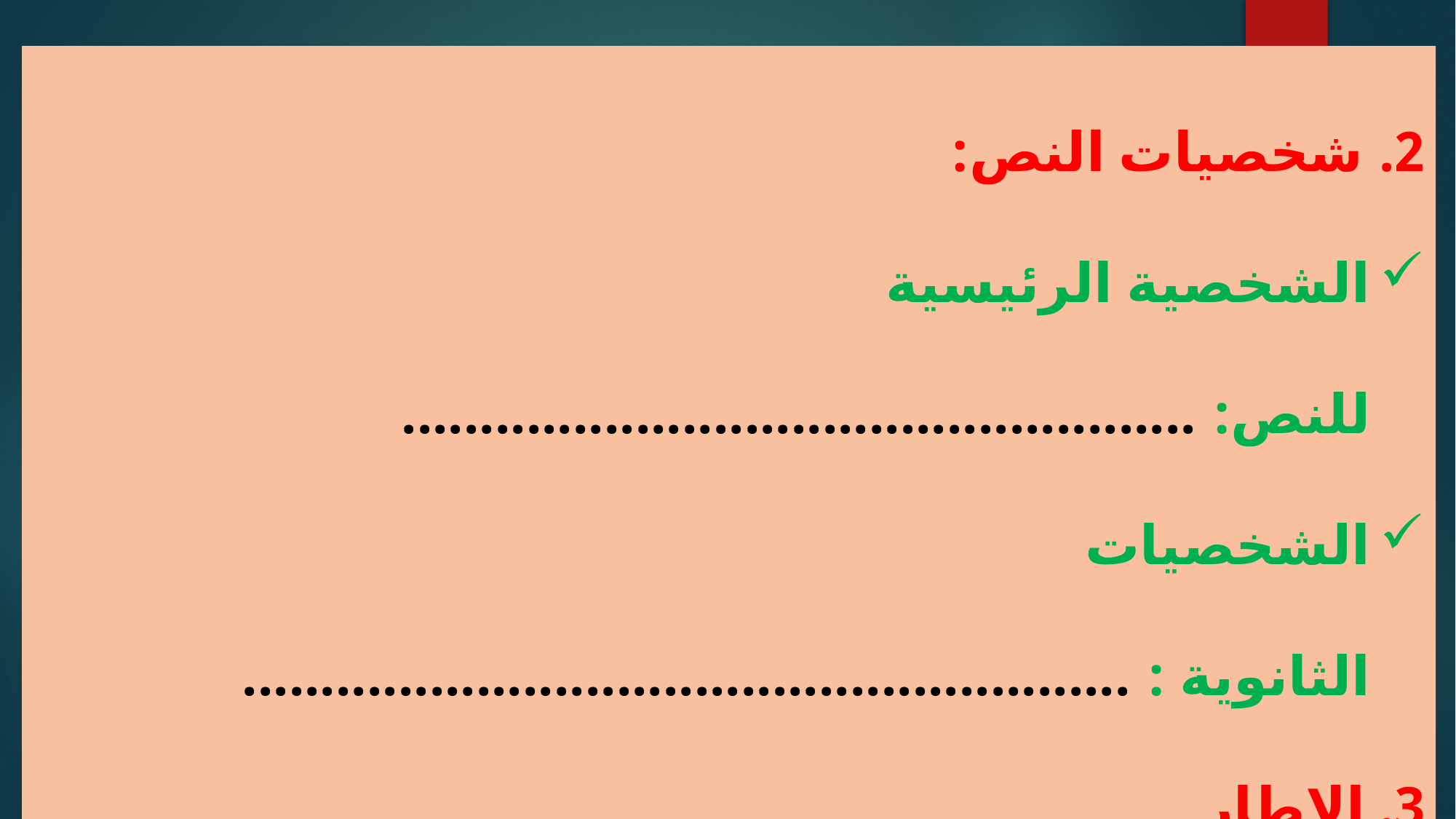

شخصيات النص:
الشخصية الرئيسية للنص: ...................................................
الشخصيات الثانوية : .........................................................
3. الاطار الزمني: ................................................................
4. الفضاء والامكنة: .............................................................